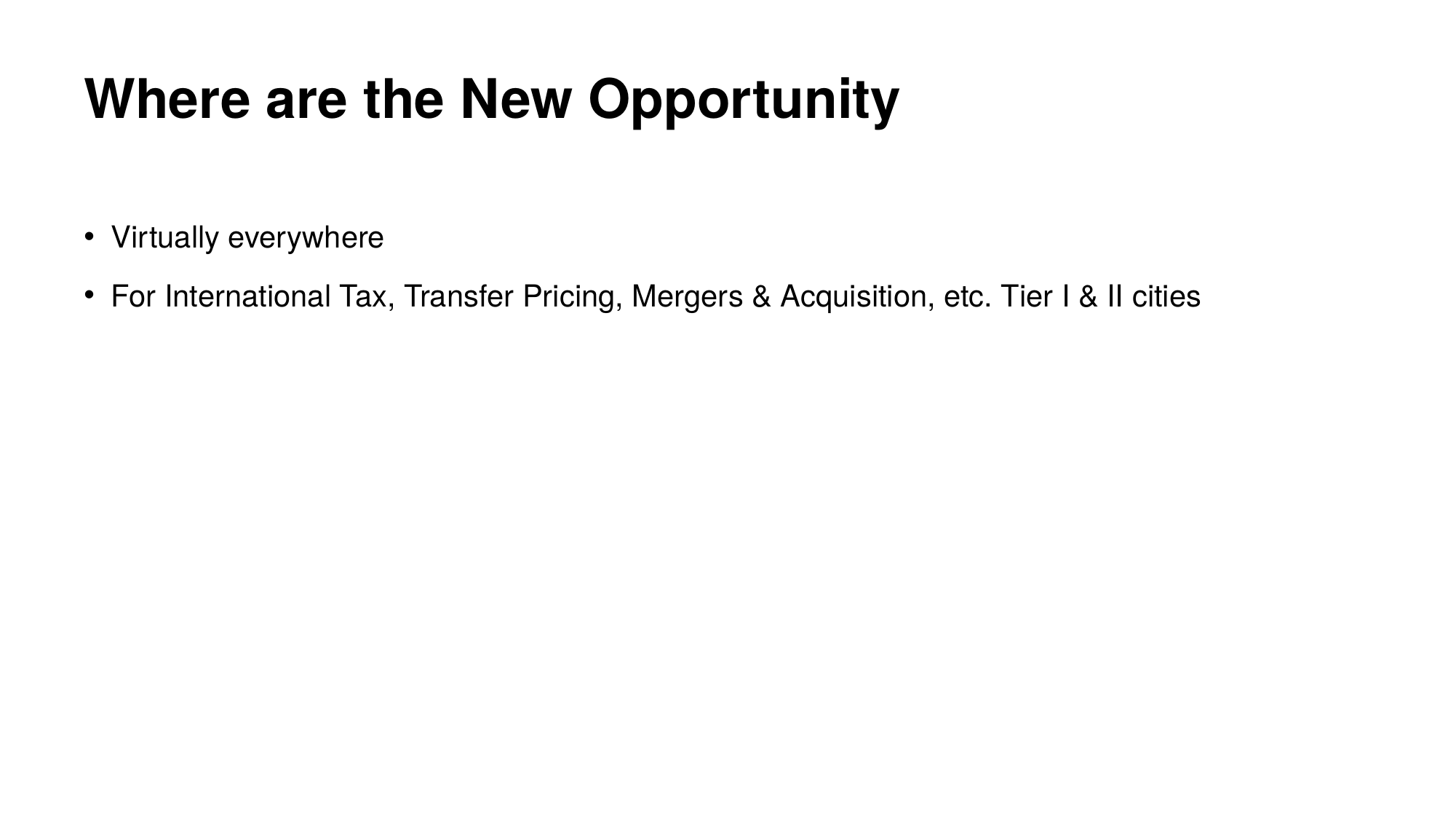

# Where are the New Opportunity
Virtually everywhere
For International Tax, Transfer Pricing, Mergers & Acquisition, etc. Tier I & II cities